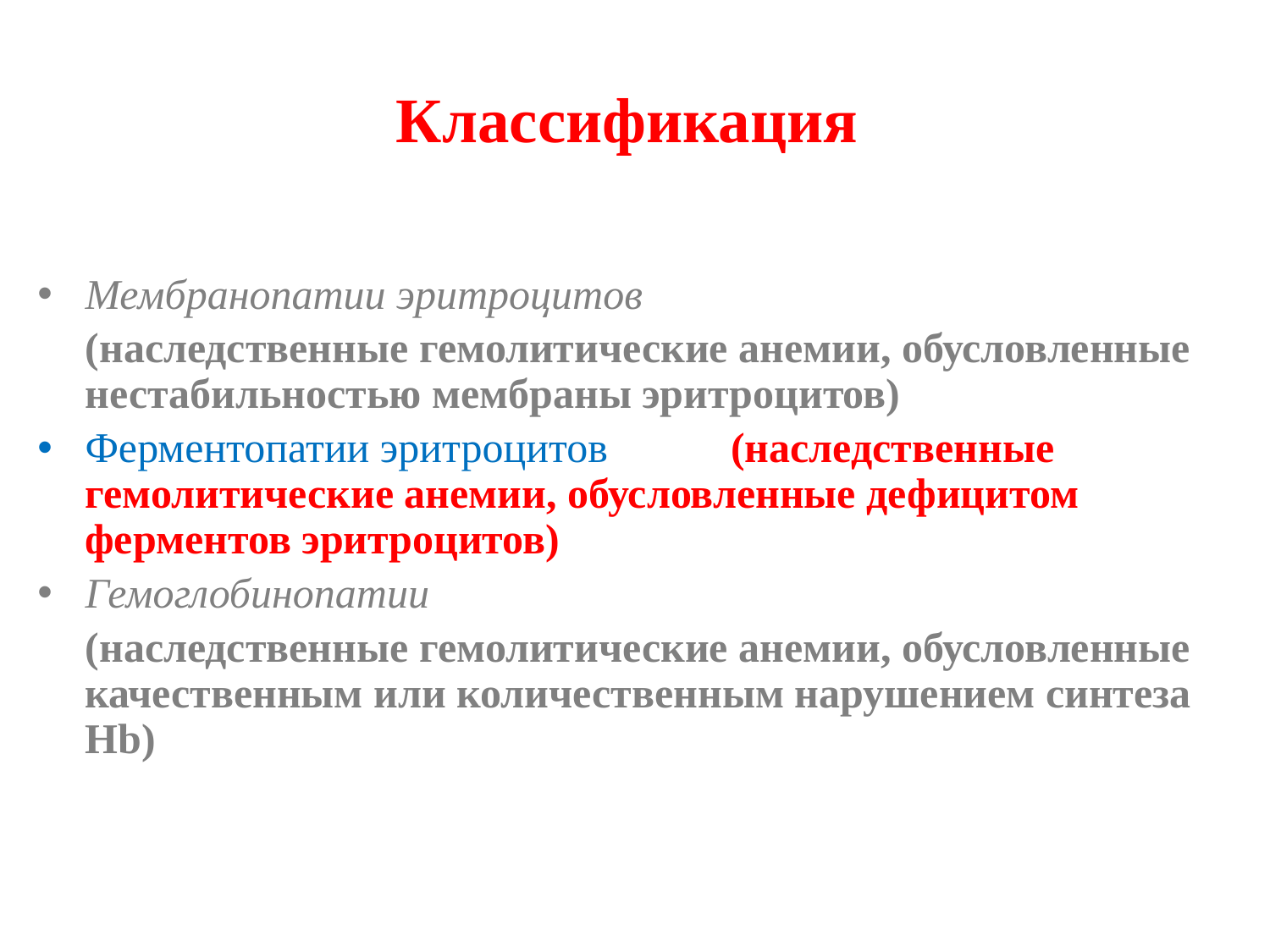

# Классификация
Мембранопатии эритроцитов
	(наследственные гемолитические анемии, обусловленные нестабильностью мембраны эритроцитов)
Ферментопатии эритроцитов	 (наследственные гемолитические анемии, обусловленные дефицитом ферментов эритроцитов)
Гемоглобинопатии
	(наследственные гемолитические анемии, обусловленные качественным или количественным нарушением синтеза Hb)